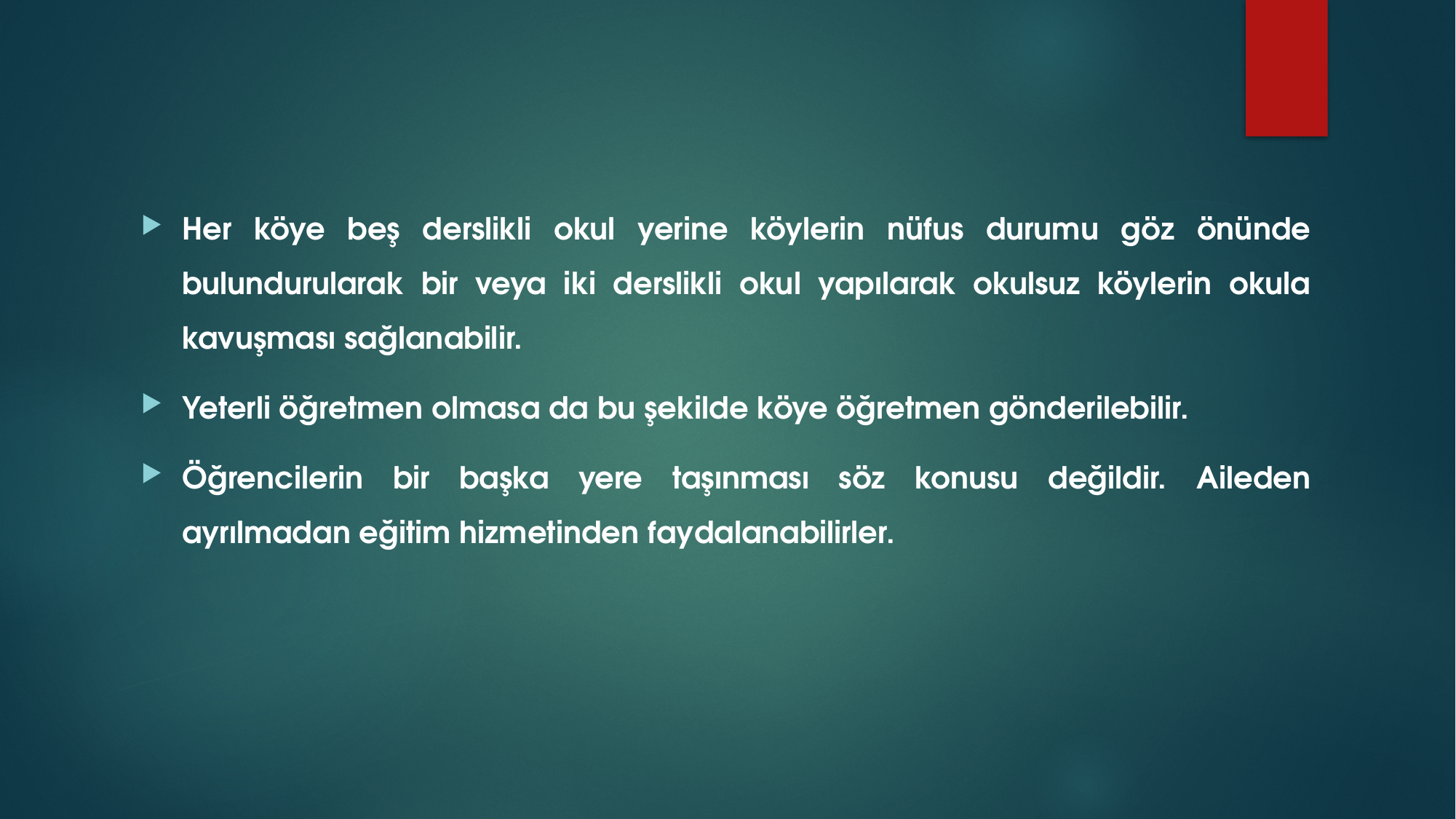

Her köye beş derslikli okul yerine köylerin nüfus durumu göz önünde bulundurularak bir veya iki derslikli okul yapılarak okulsuz köylerin okula kavuşması sağlanabilir.
Yeterli öğretmen olmasa da bu şekilde köye öğretmen gönderilebilir.
Öğrencilerin bir başka yere taşınması söz konusu değildir. Aileden ayrılmadan eğitim hizmetinden faydalanabilirler.